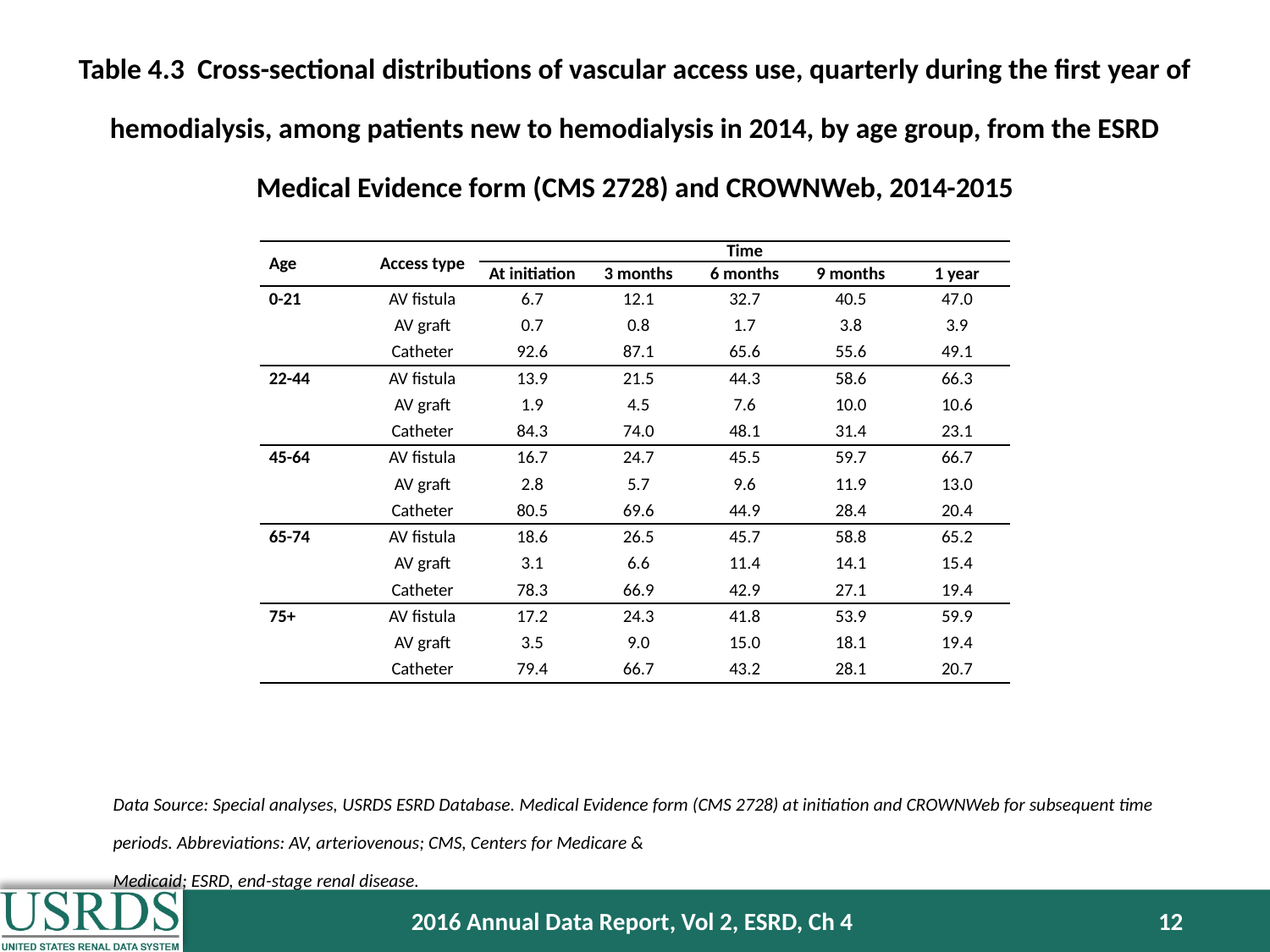

# Table 4.3  Cross-sectional distributions of vascular access use, quarterly during the first year of hemodialysis, among patients new to hemodialysis in 2014, by age group, from the ESRD Medical Evidence form (CMS 2728) and CROWNWeb, 2014-2015
| Age | Access type | Time |  |  |  |  |
| --- | --- | --- | --- | --- | --- | --- |
|  |  | At initiation | 3 months | 6 months | 9 months | 1 year |
| 0-21 | AV fistula | 6.7 | 12.1 | 32.7 | 40.5 | 47.0 |
|  | AV graft | 0.7 | 0.8 | 1.7 | 3.8 | 3.9 |
|  | Catheter | 92.6 | 87.1 | 65.6 | 55.6 | 49.1 |
| 22-44 | AV fistula | 13.9 | 21.5 | 44.3 | 58.6 | 66.3 |
|  | AV graft | 1.9 | 4.5 | 7.6 | 10.0 | 10.6 |
|  | Catheter | 84.3 | 74.0 | 48.1 | 31.4 | 23.1 |
| 45-64 | AV fistula | 16.7 | 24.7 | 45.5 | 59.7 | 66.7 |
|  | AV graft | 2.8 | 5.7 | 9.6 | 11.9 | 13.0 |
|  | Catheter | 80.5 | 69.6 | 44.9 | 28.4 | 20.4 |
| 65-74 | AV fistula | 18.6 | 26.5 | 45.7 | 58.8 | 65.2 |
|  | AV graft | 3.1 | 6.6 | 11.4 | 14.1 | 15.4 |
|  | Catheter | 78.3 | 66.9 | 42.9 | 27.1 | 19.4 |
| 75+ | AV fistula | 17.2 | 24.3 | 41.8 | 53.9 | 59.9 |
|  | AV graft | 3.5 | 9.0 | 15.0 | 18.1 | 19.4 |
|  | Catheter | 79.4 | 66.7 | 43.2 | 28.1 | 20.7 |
Data Source: Special analyses, USRDS ESRD Database. Medical Evidence form (CMS 2728) at initiation and CROWNWeb for subsequent time periods. Abbreviations: AV, arteriovenous; CMS, Centers for Medicare &
Medicaid; ESRD, end-stage renal disease.
2016 Annual Data Report, Vol 2, ESRD, Ch 4
12